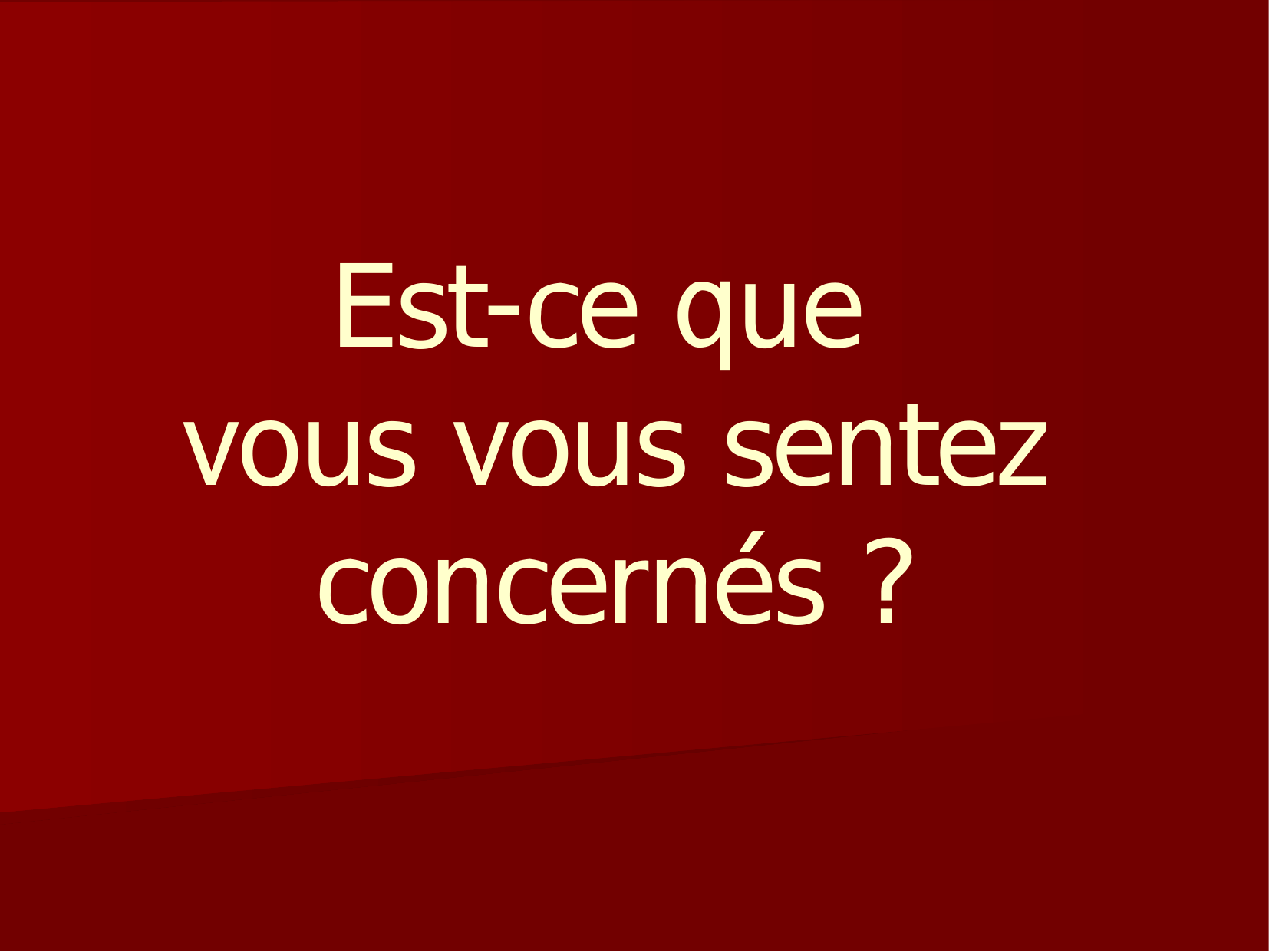

# Est-ce que vous vous sentez concernés ?